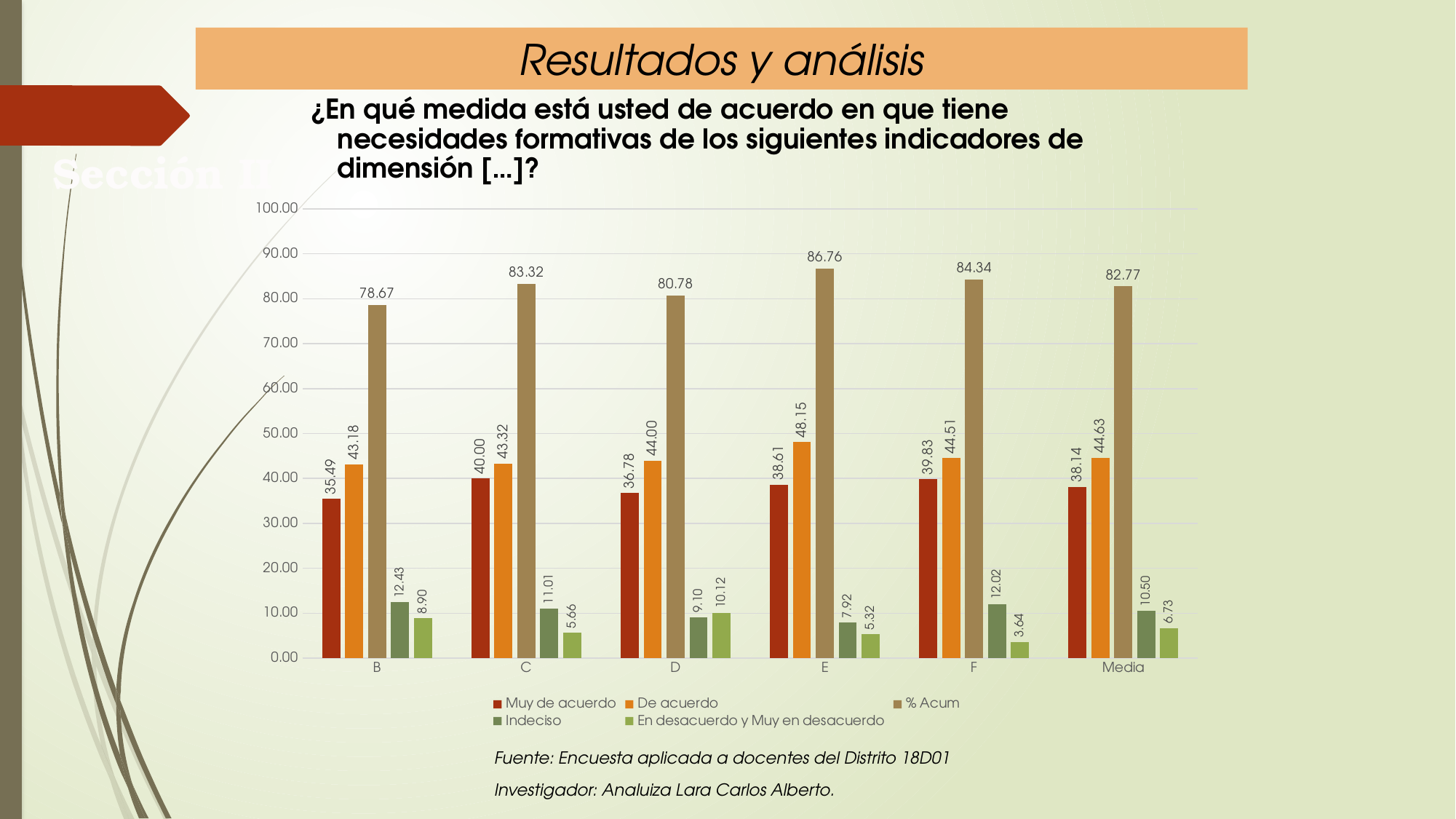

# Resultados y análisis
¿En qué medida está usted de acuerdo en que tiene necesidades formativas de los siguientes indicadores de dimensión […]?
Sección II

### Chart

| Category | Muy de acuerdo | De acuerdo | % Acum | Indeciso | En desacuerdo y Muy en desacuerdo |
|---|---|---|---|---|---|
| B | 35.49132947976879 | 43.179190751445084 | 78.67052023121387 | 12.427745664739884 | 8.901734104046243 |
| C | 40.0 | 43.323699421965316 | 83.32369942196532 | 11.011560693641618 | 5.664739884393064 |
| D | 36.77745664739884 | 44.0028901734104 | 80.78034682080924 | 9.104046242774565 | 10.115606936416185 |
| E | 38.61271676300578 | 48.15028901734104 | 86.76300578034682 | 7.919075144508671 | 5.317919075144509 |
| F | 39.82658959537572 | 44.50867052023121 | 84.33526011560693 | 12.023121387283236 | 3.641618497109827 |
| Media | 38.141618497109825 | 44.63294797687861 | 82.77456647398844 | 10.497109826589597 | 6.728323699421965 |
Fuente: Encuesta aplicada a docentes del Distrito 18D01
Investigador: Analuiza Lara Carlos Alberto.